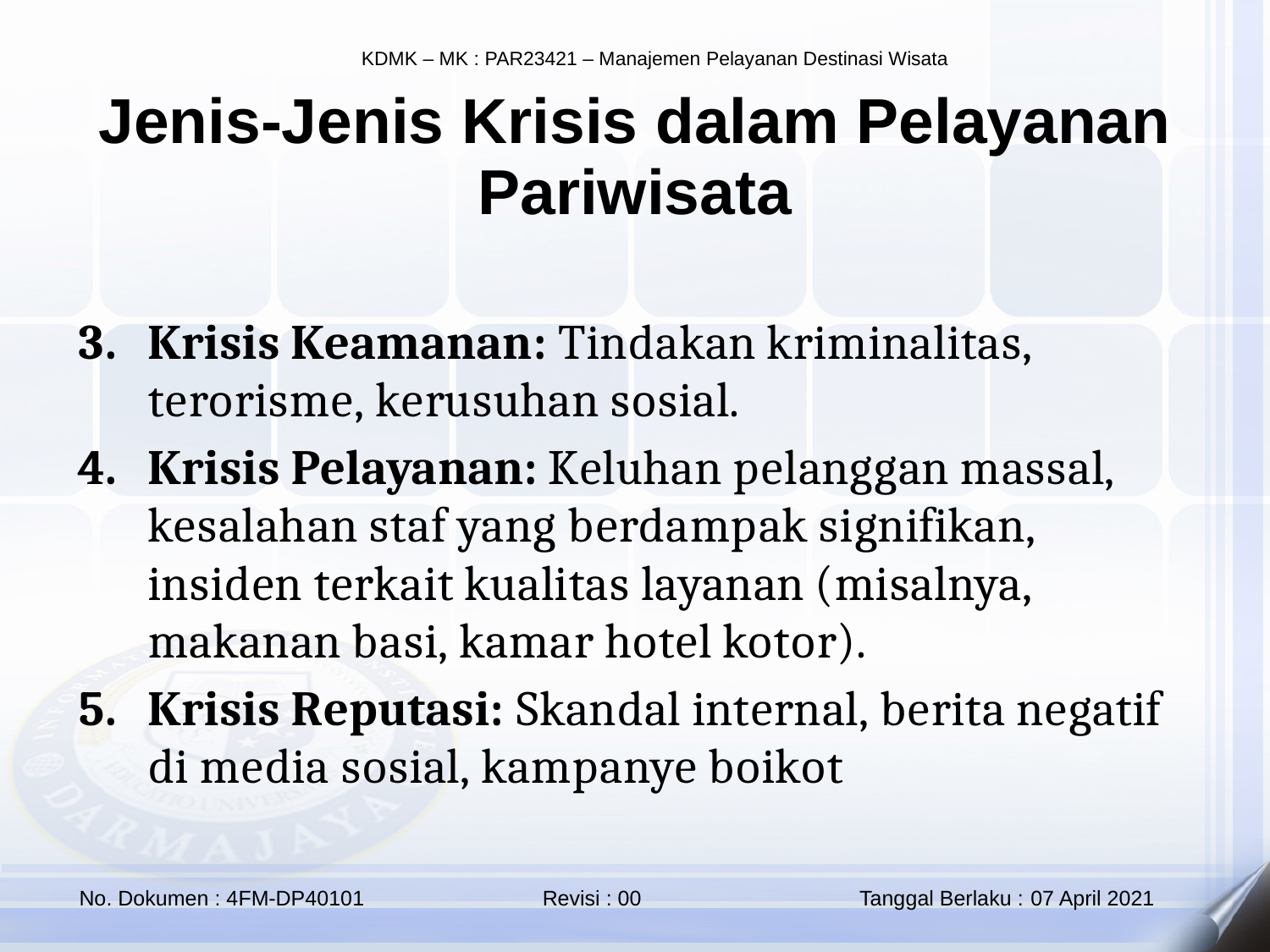

Jenis-Jenis Krisis dalam Pelayanan Pariwisata
Krisis Keamanan: Tindakan kriminalitas, terorisme, kerusuhan sosial.
Krisis Pelayanan: Keluhan pelanggan massal, kesalahan staf yang berdampak signifikan, insiden terkait kualitas layanan (misalnya, makanan basi, kamar hotel kotor).
Krisis Reputasi: Skandal internal, berita negatif di media sosial, kampanye boikot